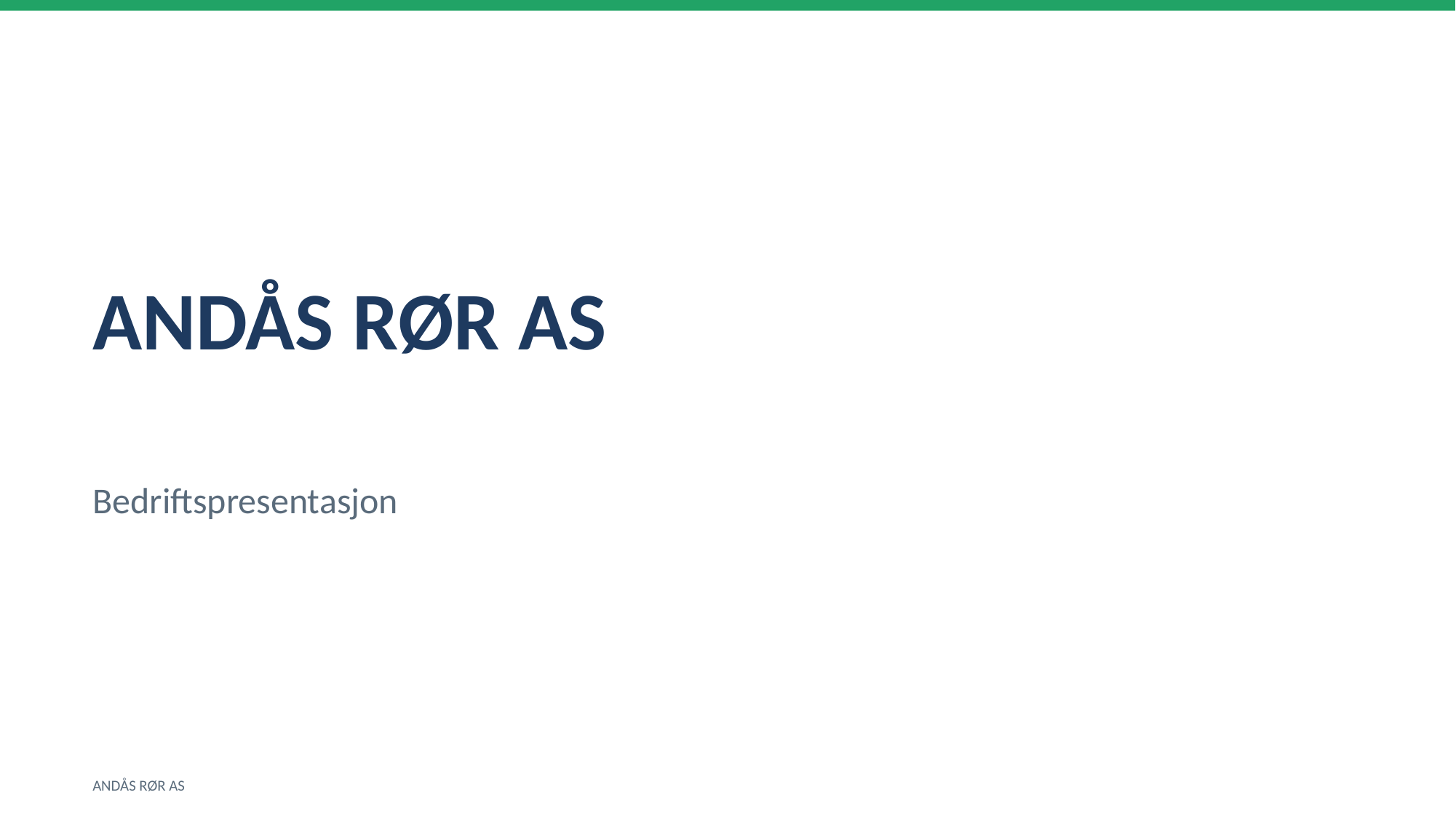

ANDÅS RØR AS
Bedriftspresentasjon
ANDÅS RØR AS